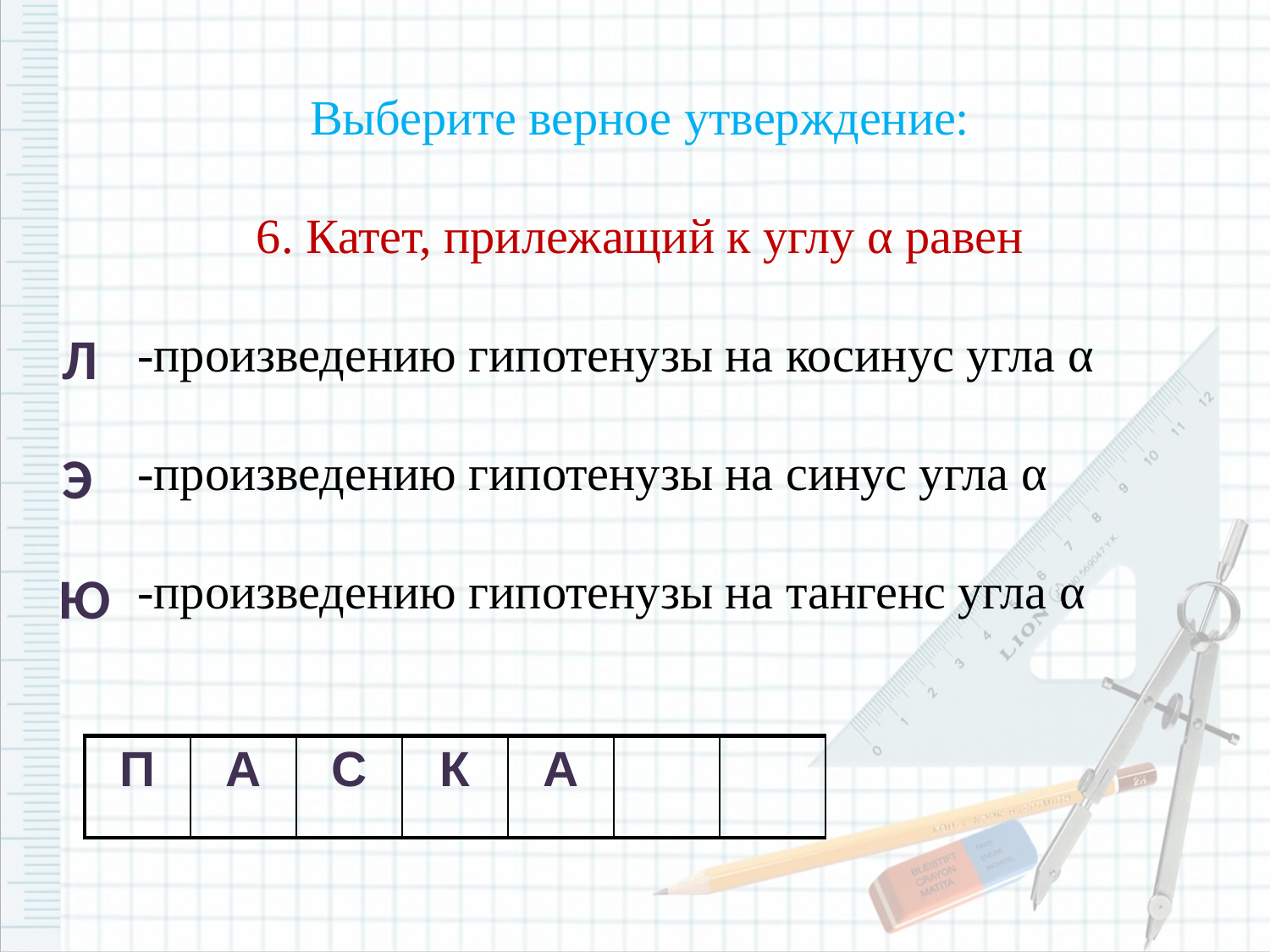

Выберите верное утверждение:

6. Катет, прилежащий к углу α равен

-произведению гипотенузы на косинус угла α

-произведению гипотенузы на синус угла α

-произведению гипотенузы на тангенс угла α
Л
Э
Ю
| П | А | С | К | А |  |  |
| --- | --- | --- | --- | --- | --- | --- |